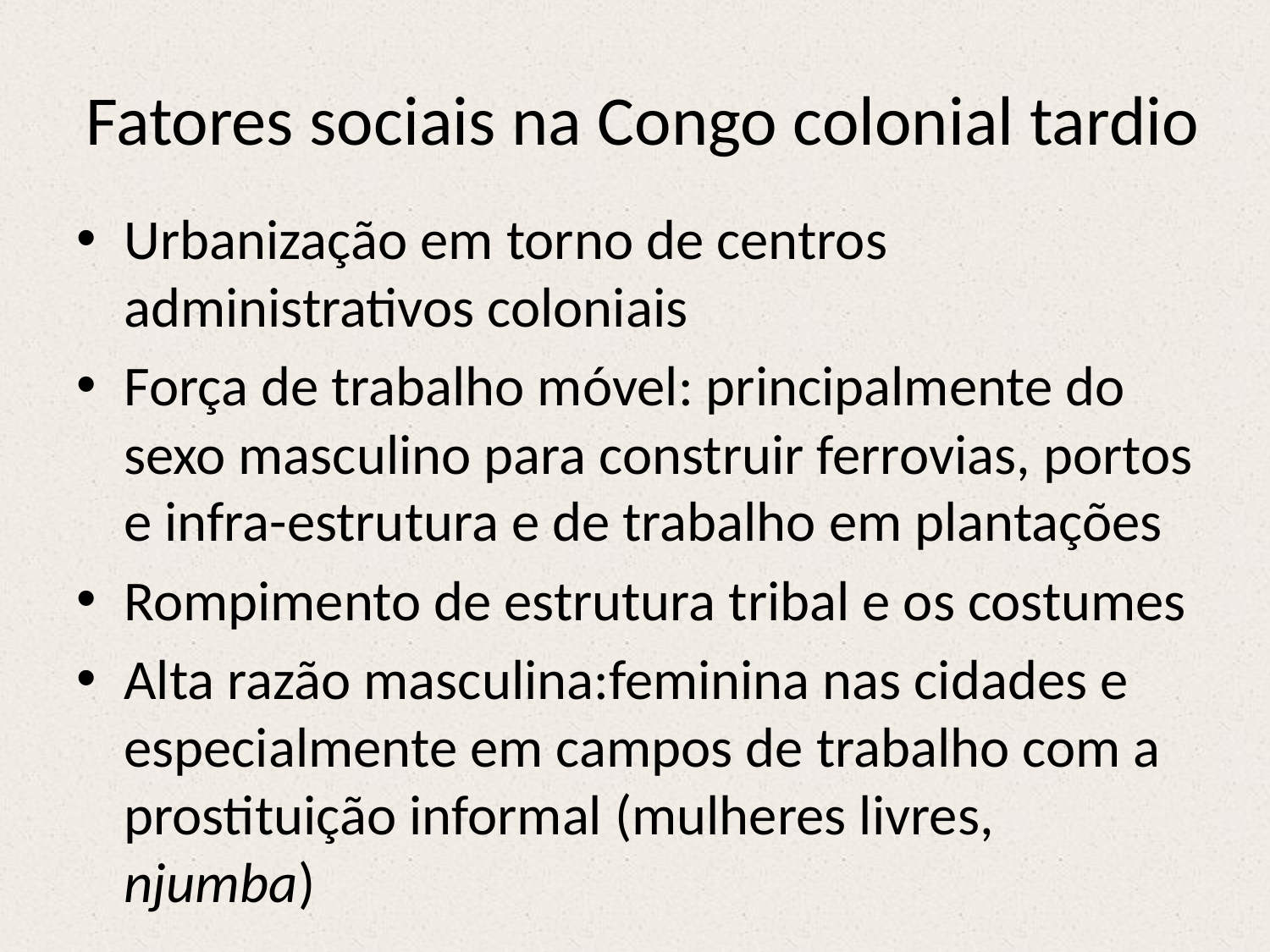

# Fatores sociais na Congo colonial tardio
Urbanização em torno de centros administrativos coloniais
Força de trabalho móvel: principalmente do sexo masculino para construir ferrovias, portos e infra-estrutura e de trabalho em plantações
Rompimento de estrutura tribal e os costumes
Alta razão masculina:feminina nas cidades e especialmente em campos de trabalho com a prostituição informal (mulheres livres, njumba)